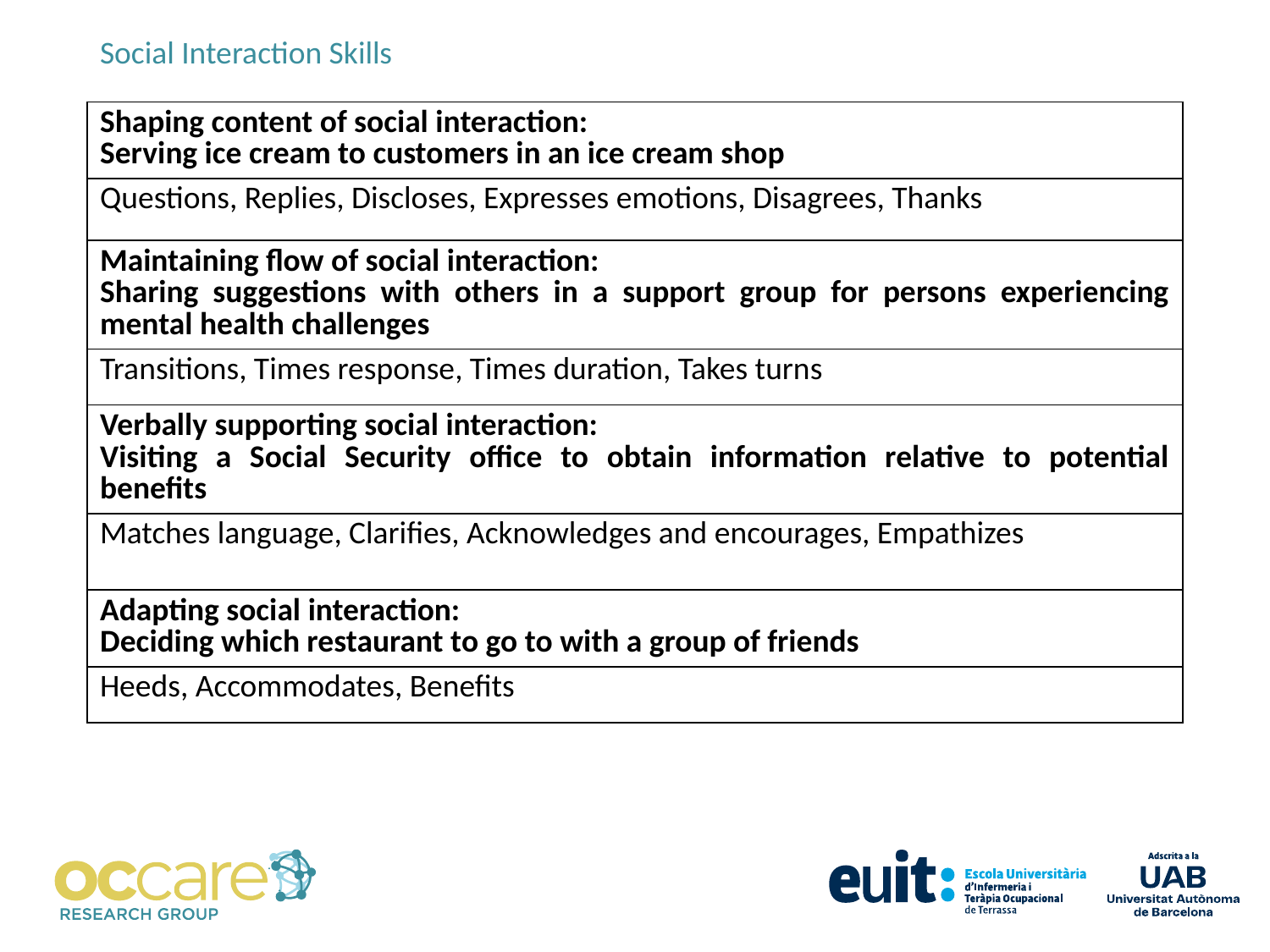

# Social Interaction Skills
| Shaping content of social interaction: Serving ice cream to customers in an ice cream shop |
| --- |
| Questions, Replies, Discloses, Expresses emotions, Disagrees, Thanks |
| Maintaining flow of social interaction: Sharing suggestions with others in a support group for persons experiencing mental health challenges |
| Transitions, Times response, Times duration, Takes turns |
| Verbally supporting social interaction: Visiting a Social Security office to obtain information relative to potential benefits |
| Matches language, Clarifies, Acknowledges and encourages, Empathizes |
| Adapting social interaction: Deciding which restaurant to go to with a group of friends |
| Heeds, Accommodates, Benefits |